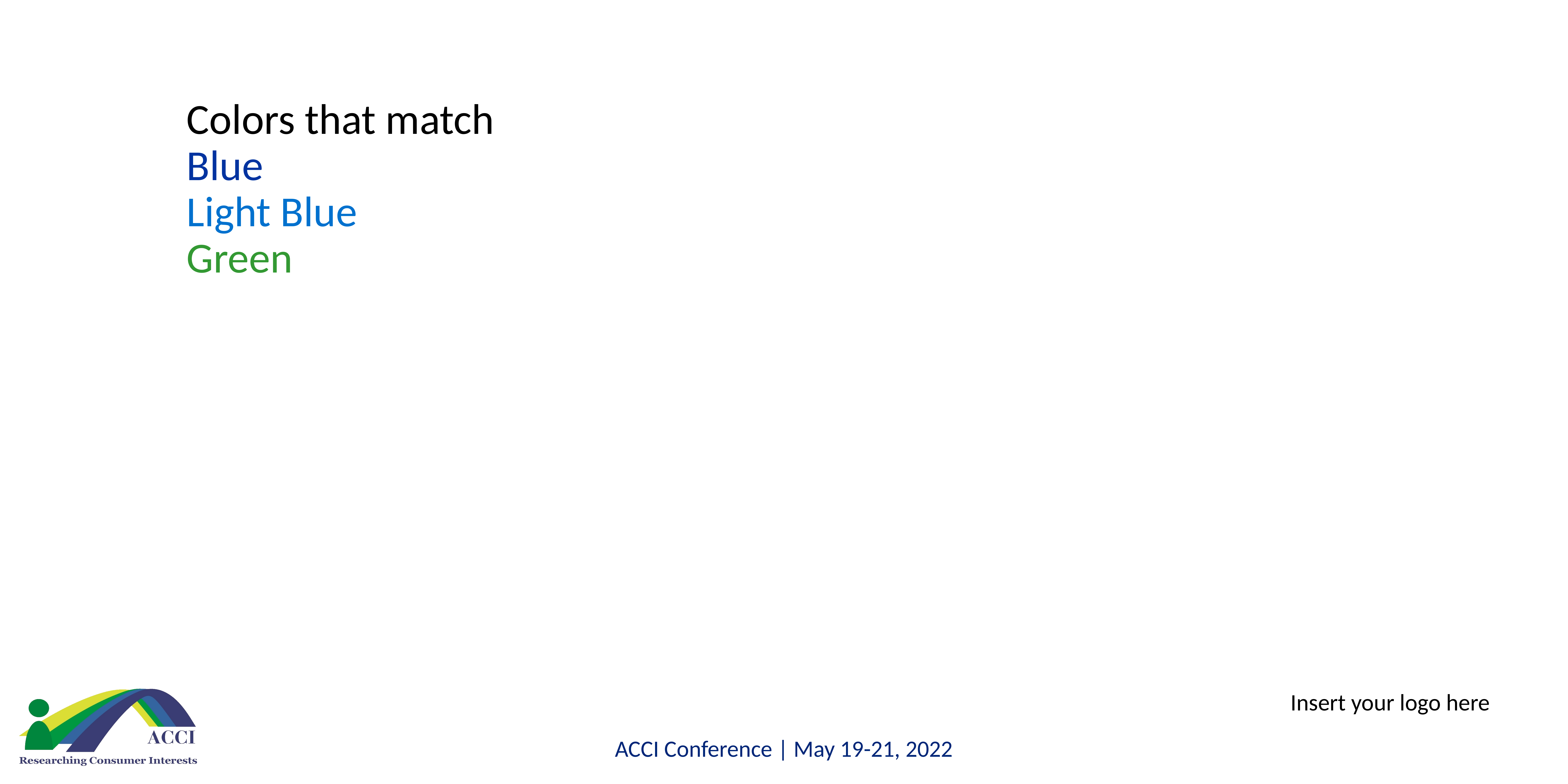

# Colors that match Blue Light Blue Green
Insert your logo here
ACCI Conference | May 19-21, 2022